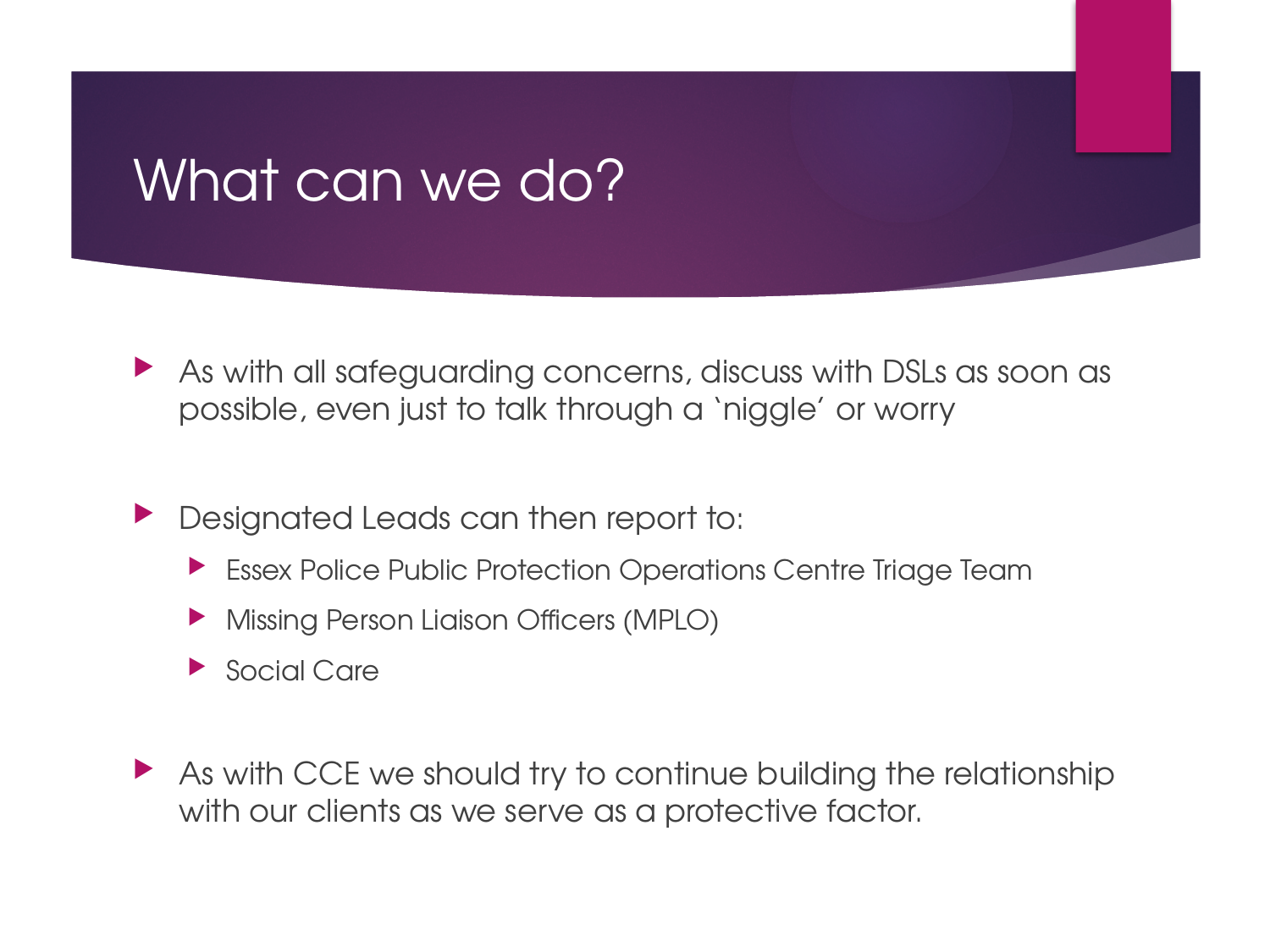

# What can we do?
As with all safeguarding concerns, discuss with DSLs as soon as possible, even just to talk through a ‘niggle’ or worry

Designated Leads can then report to:
Essex Police Public Protection Operations Centre Triage Team
Missing Person Liaison Officers (MPLO)
Social Care

As with CCE we should try to continue building the relationship with our clients as we serve as a protective factor.